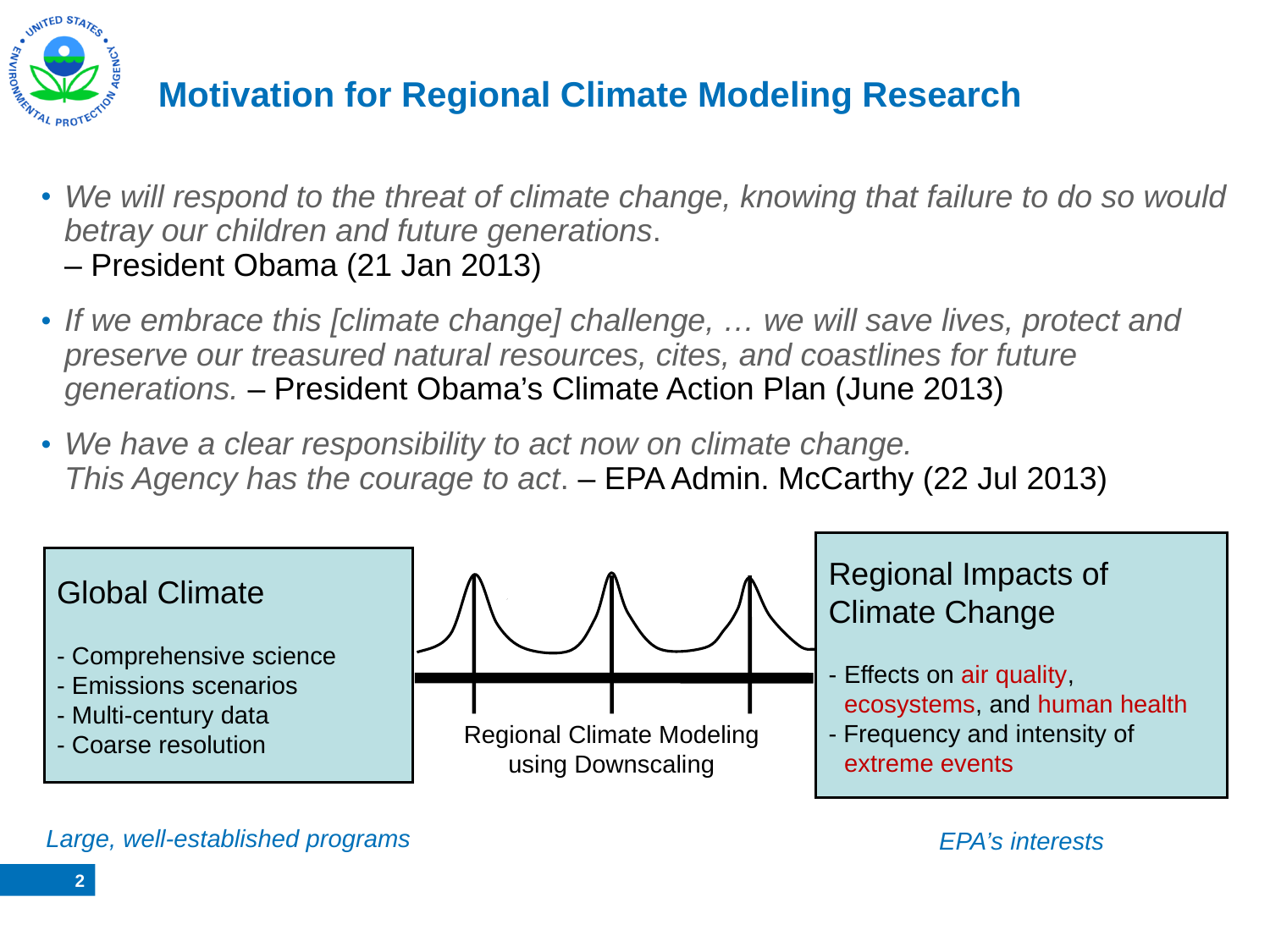

# Motivation for Regional Climate Modeling Research
We will respond to the threat of climate change, knowing that failure to do so would betray our children and future generations.
– President Obama (21 Jan 2013)
If we embrace this [climate change] challenge, … we will save lives, protect and preserve our treasured natural resources, cites, and coastlines for future generations. – President Obama’s Climate Action Plan (June 2013)
We have a clear responsibility to act now on climate change.
This Agency has the courage to act. – EPA Admin. McCarthy (22 Jul 2013)
Regional Impacts of
Climate Change

-	Effects on air quality,
ecosystems, and human health
- Frequency and intensity of
extreme events
Global Climate

- Comprehensive science
- Emissions scenarios
- Multi-century data
- Coarse resolution

Regional Climate Modeling
using Downscaling
Large, well-established programs
EPA’s interests
2